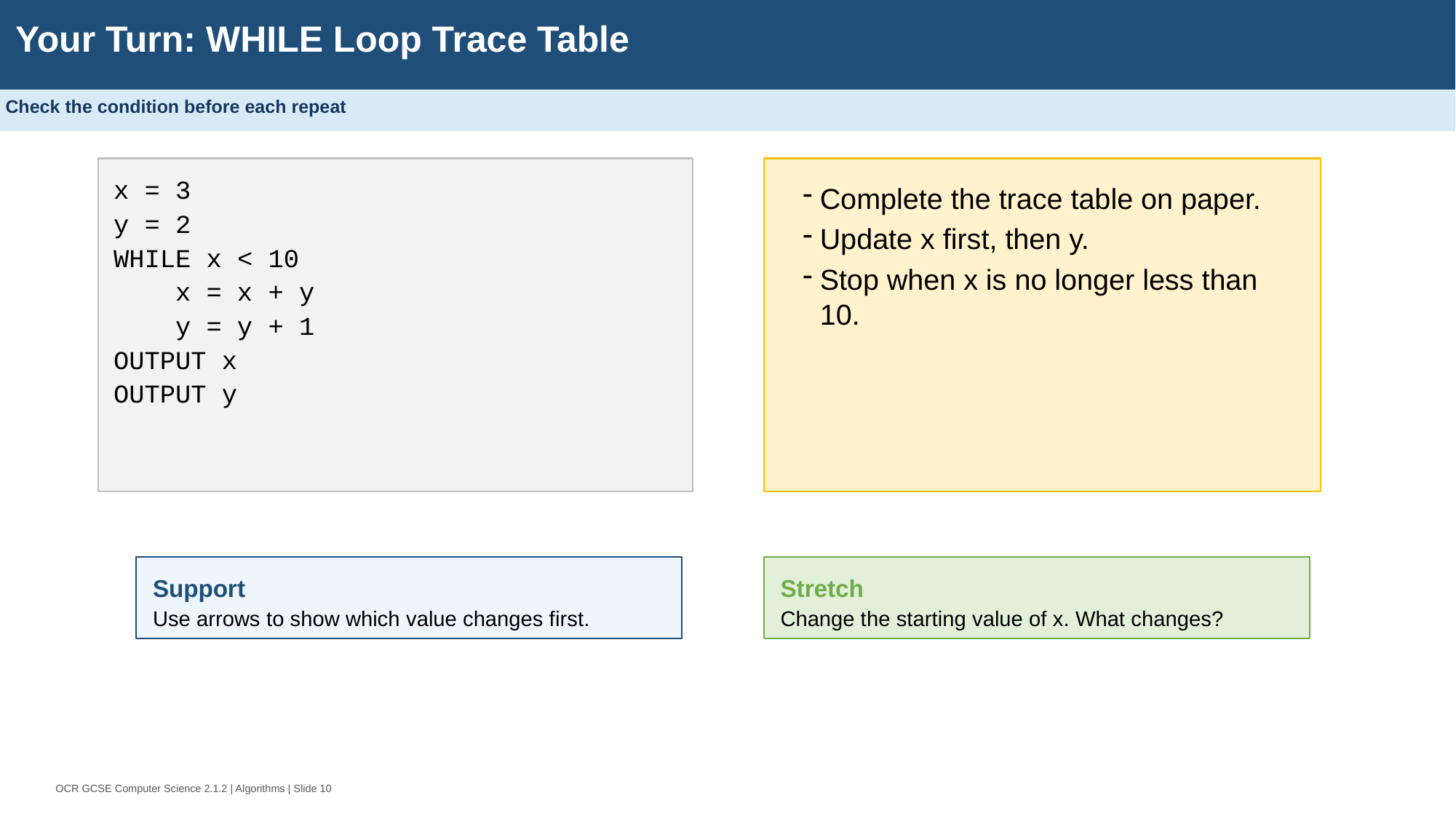

Your Turn: WHILE Loop Trace Table
Check the condition before each repeat
x = 3
y = 2
WHILE x < 10
    x = x + y
    y = y + 1
OUTPUT x
OUTPUT y
Complete the trace table on paper.
Update x first, then y.
Stop when x is no longer less than 10.
Support
Use arrows to show which value changes first.
Stretch
Change the starting value of x. What changes?
OCR GCSE Computer Science 2.1.2 | Algorithms | Slide 10